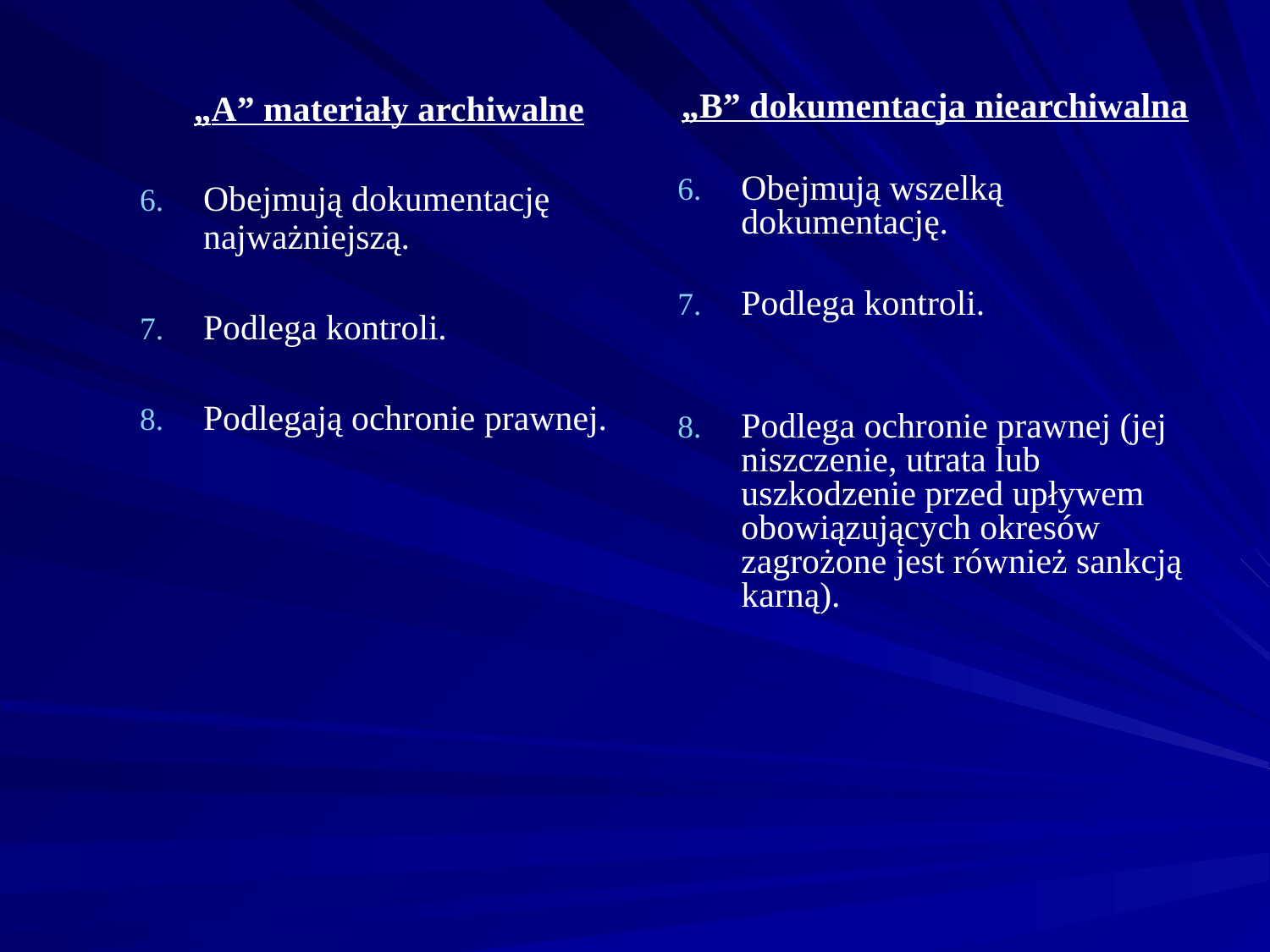

„A” materiały archiwalne

Obejmują dokumentację najważniejszą.

Podlega kontroli.

Podlegają ochronie prawnej.
„B” dokumentacja niearchiwalna

Obejmują wszelką dokumentację.

Podlega kontroli.

Podlega ochronie prawnej (jej niszczenie, utrata lub uszkodzenie przed upływem obowiązujących okresów zagrożone jest również sankcją karną).